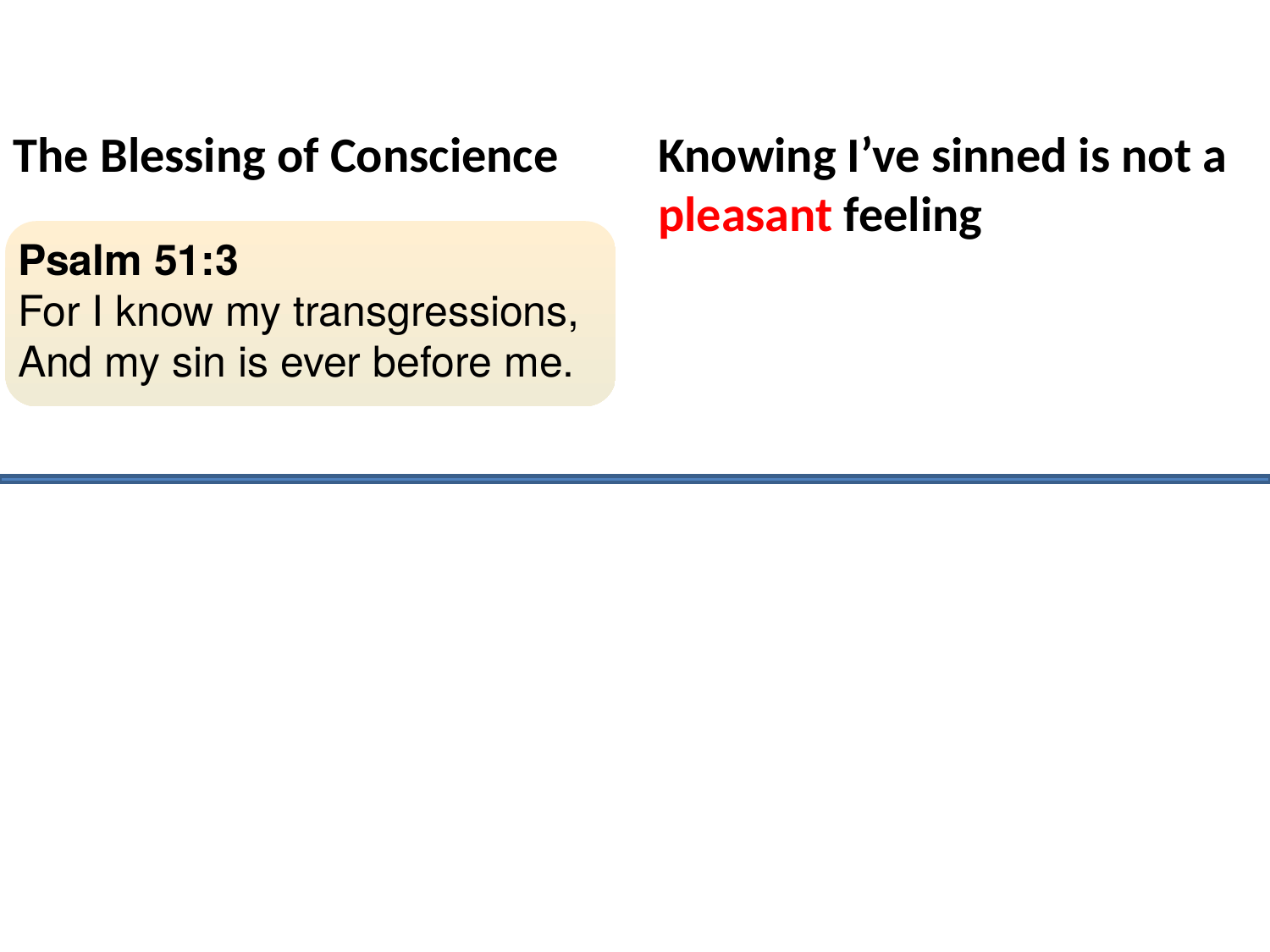

The Blessing of Conscience
Knowing I’ve sinned is not a pleasant feeling

Psalm 51:3
For I know my transgressions,
And my sin is ever before me.